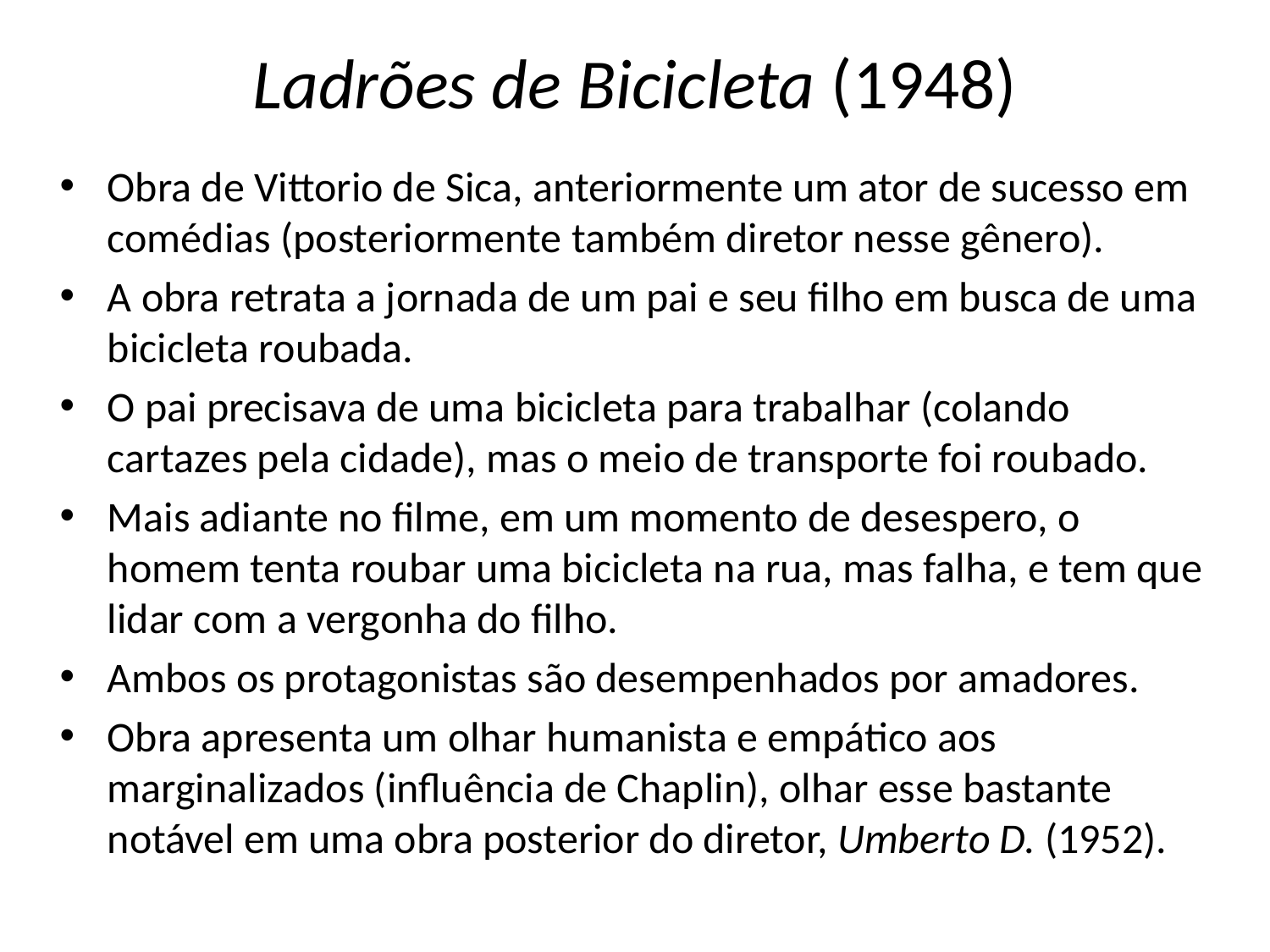

# Ladrões de Bicicleta (1948)
Obra de Vittorio de Sica, anteriormente um ator de sucesso em comédias (posteriormente também diretor nesse gênero).
A obra retrata a jornada de um pai e seu filho em busca de uma bicicleta roubada.
O pai precisava de uma bicicleta para trabalhar (colando cartazes pela cidade), mas o meio de transporte foi roubado.
Mais adiante no filme, em um momento de desespero, o homem tenta roubar uma bicicleta na rua, mas falha, e tem que lidar com a vergonha do filho.
Ambos os protagonistas são desempenhados por amadores.
Obra apresenta um olhar humanista e empático aos marginalizados (influência de Chaplin), olhar esse bastante notável em uma obra posterior do diretor, Umberto D. (1952).